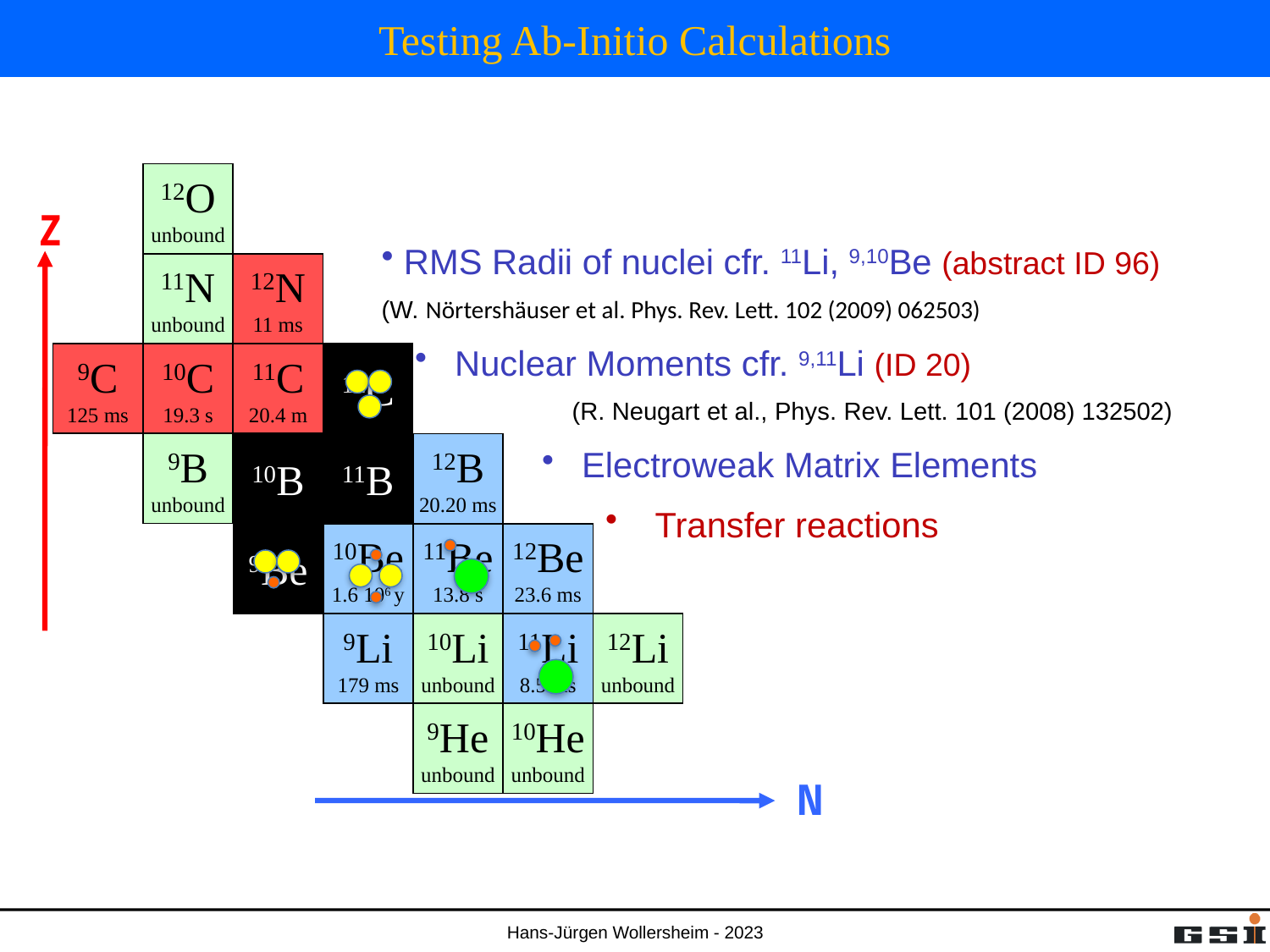

# Testing Ab-Initio Calculations
12O
unbound
Z
 RMS Radii of nuclei cfr. 11Li, 9,10Be (abstract ID 96)
(W. Nörtershäuser et al. Phys. Rev. Lett. 102 (2009) 062503)
 Nuclear Moments cfr. 9,11Li (ID 20)
	(R. Neugart et al., Phys. Rev. Lett. 101 (2008) 132502)
 Electroweak Matrix Elements
  Transfer reactions
11N
unbound
12N
11 ms
9C
125 ms
10C
19.3 s
11C
20.4 m
12C
9Be
10Be
1.6 106 y
11Be
13.8 s
11Li
8.5 ms

9B
unbound
10B
11B
12B
20.20 ms

12Be
23.6 ms
9Li
179 ms
10Li
unbound
12Li
unbound
9He
unbound
10He
unbound
N